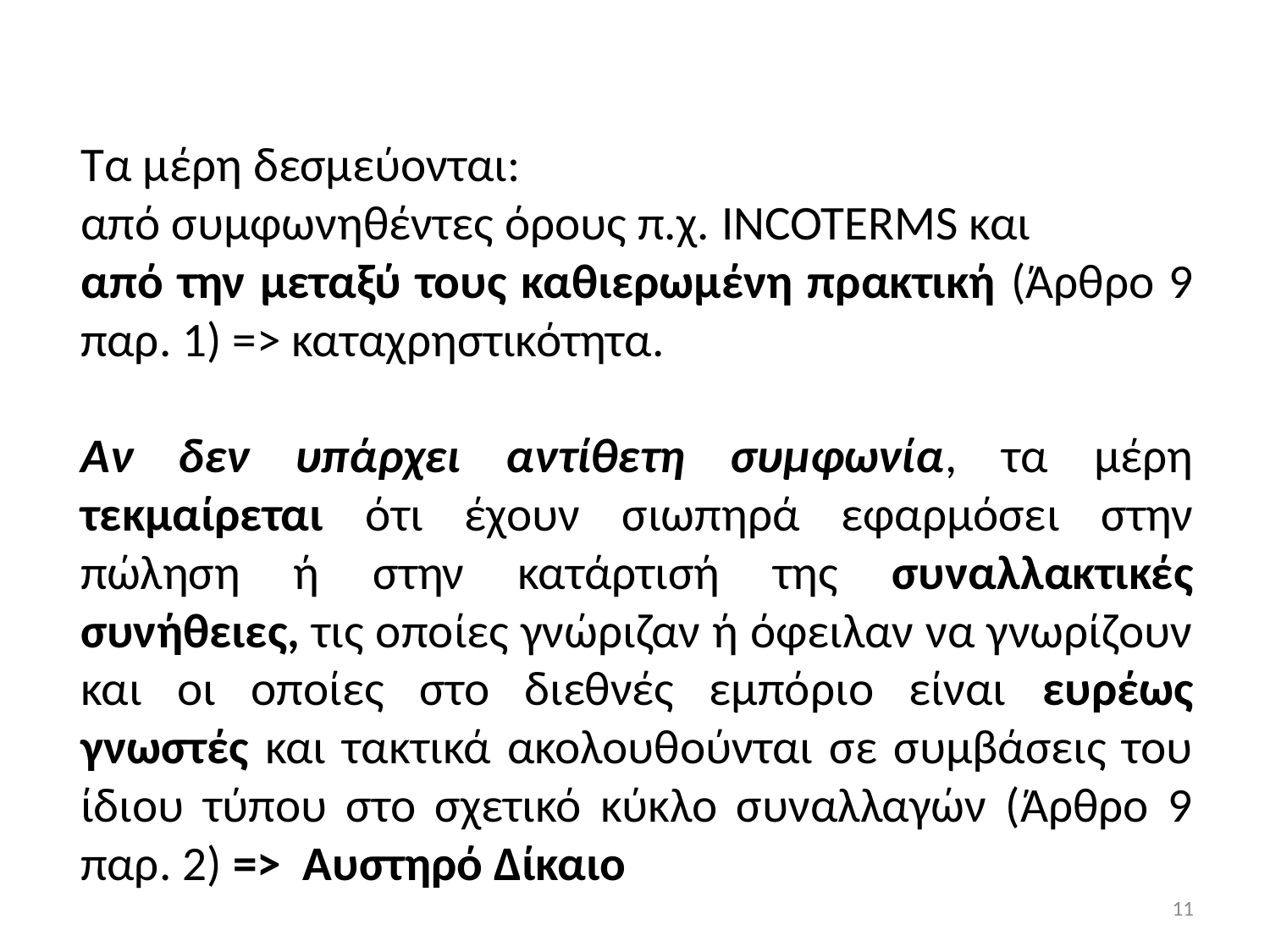

#
Τα μέρη δεσμεύονται:
από συμφωνηθέντες όρους π.χ. INCOTERMS και
από την μεταξύ τους καθιερωμένη πρακτική (Άρθρο 9 παρ. 1) => καταχρηστικότητα.

Αν δεν υπάρχει αντίθετη συμφωνία, τα μέρη τεκμαίρεται ότι έχουν σιωπηρά εφαρμόσει στην πώληση ή στην κατάρτισή της συναλλακτικές συνήθειες, τις οποίες γνώριζαν ή όφειλαν να γνωρίζουν και οι οποίες στο διεθνές εμπόριο είναι ευρέως γνωστές και τακτικά ακολουθούνται σε συμβάσεις του ίδιου τύπου στο σχετικό κύκλο συναλλαγών (Άρθρο 9 παρ. 2) =>  Αυστηρό Δίκαιο

11